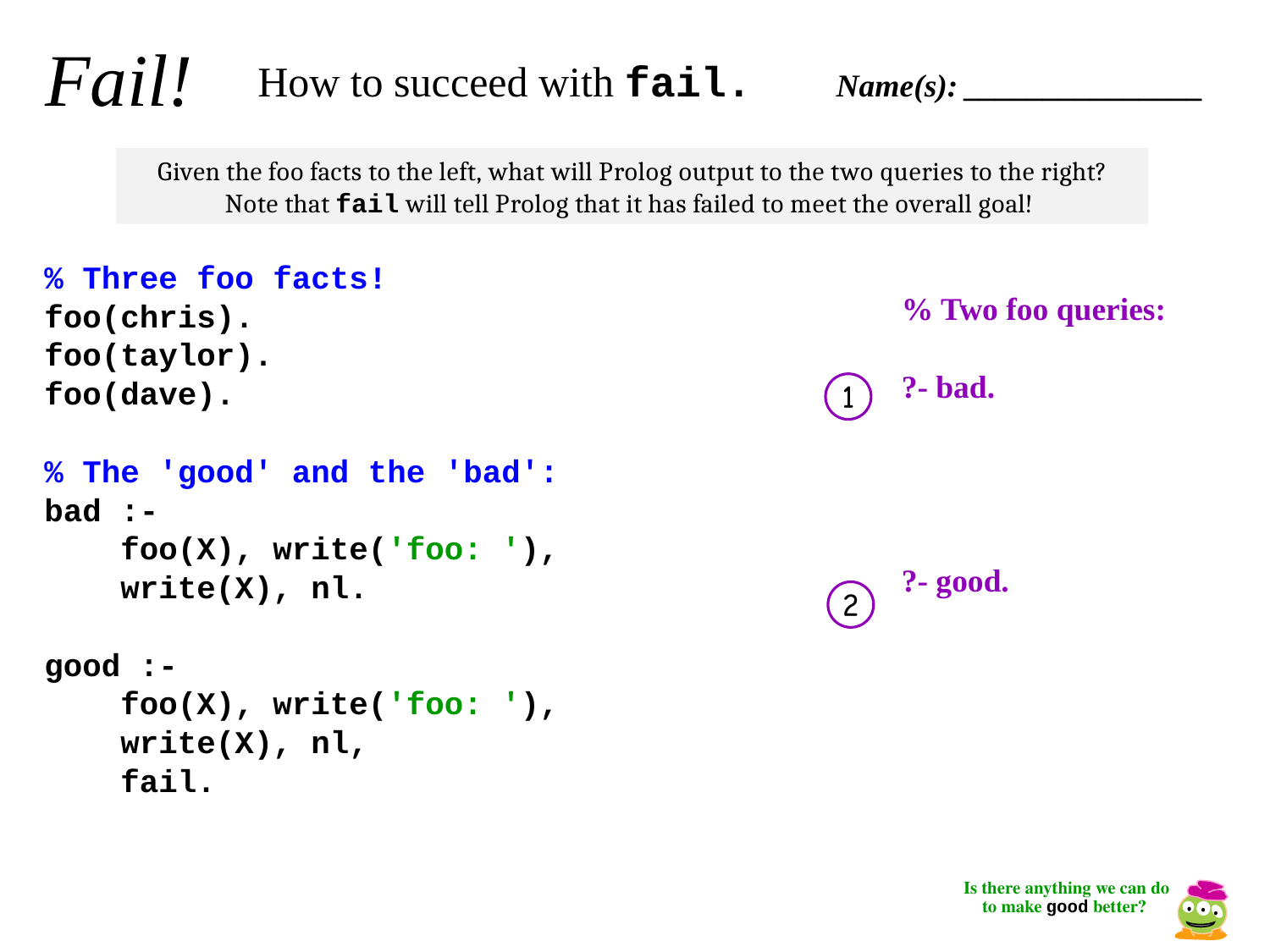

Fail!
How to succeed with fail.
Name(s): _______________
Given the foo facts to the left, what will Prolog output to the two queries to the right? Note that fail will tell Prolog that it has failed to meet the overall goal!
% Three foo facts!
foo(chris).
foo(taylor).
foo(dave).

% The 'good' and the 'bad':
bad :-
    foo(X), write('foo: '),
    write(X), nl.

good :-
    foo(X), write('foo: '),
    write(X), nl,
    fail.
% Two foo queries:

?- bad.

?- good.
1
2
Is there anything we can do to make good better?